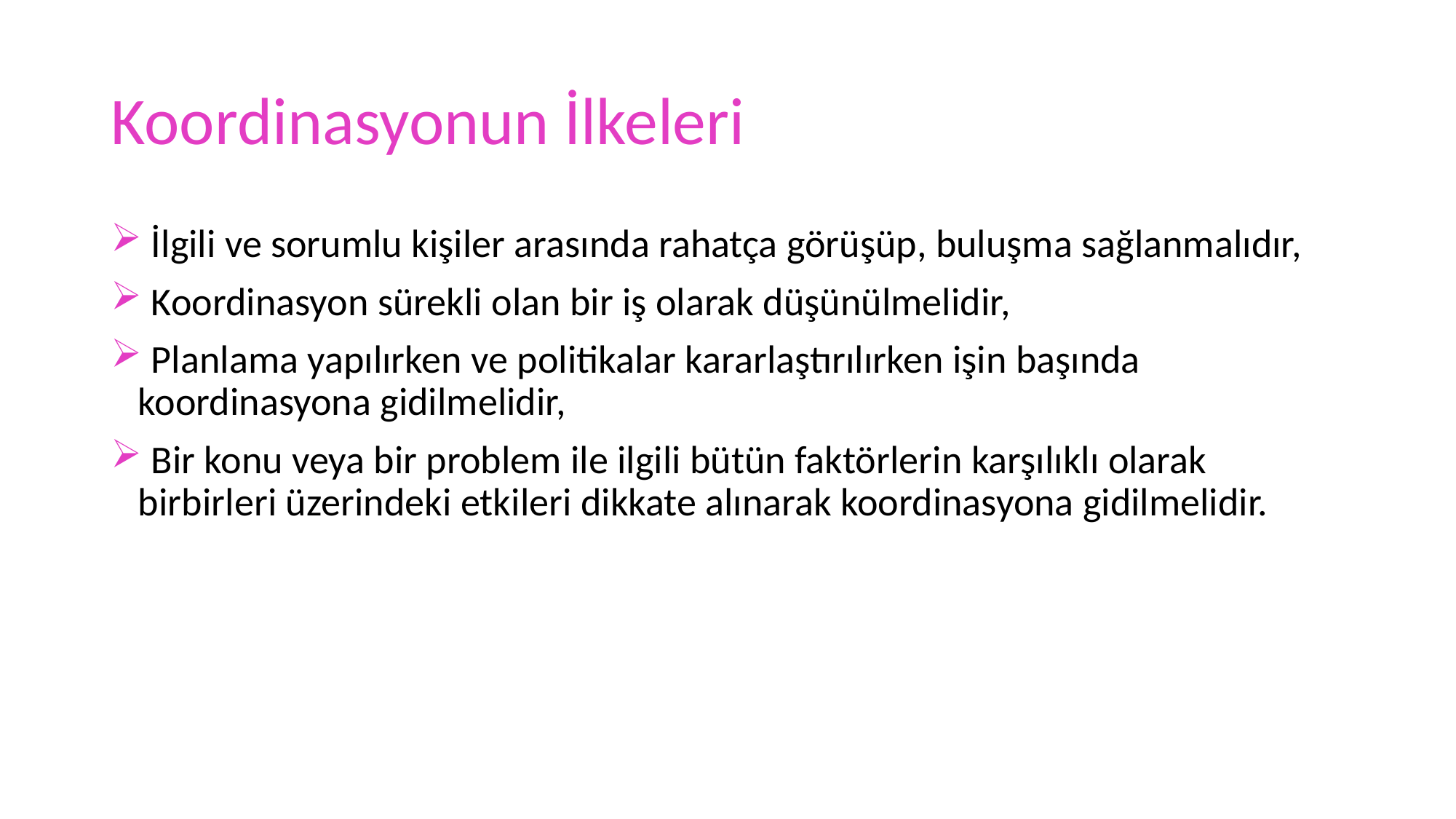

# Koordinasyonun İlkeleri
 İlgili ve sorumlu kişiler arasında rahatça görüşüp, buluşma sağlanmalıdır,
 Koordinasyon sürekli olan bir iş olarak düşünülmelidir,
 Planlama yapılırken ve politikalar kararlaştırılırken işin başında koordinasyona gidilmelidir,
 Bir konu veya bir problem ile ilgili bütün faktörlerin karşılıklı olarak birbirleri üzerindeki etkileri dikkate alınarak koordinasyona gidilmelidir.